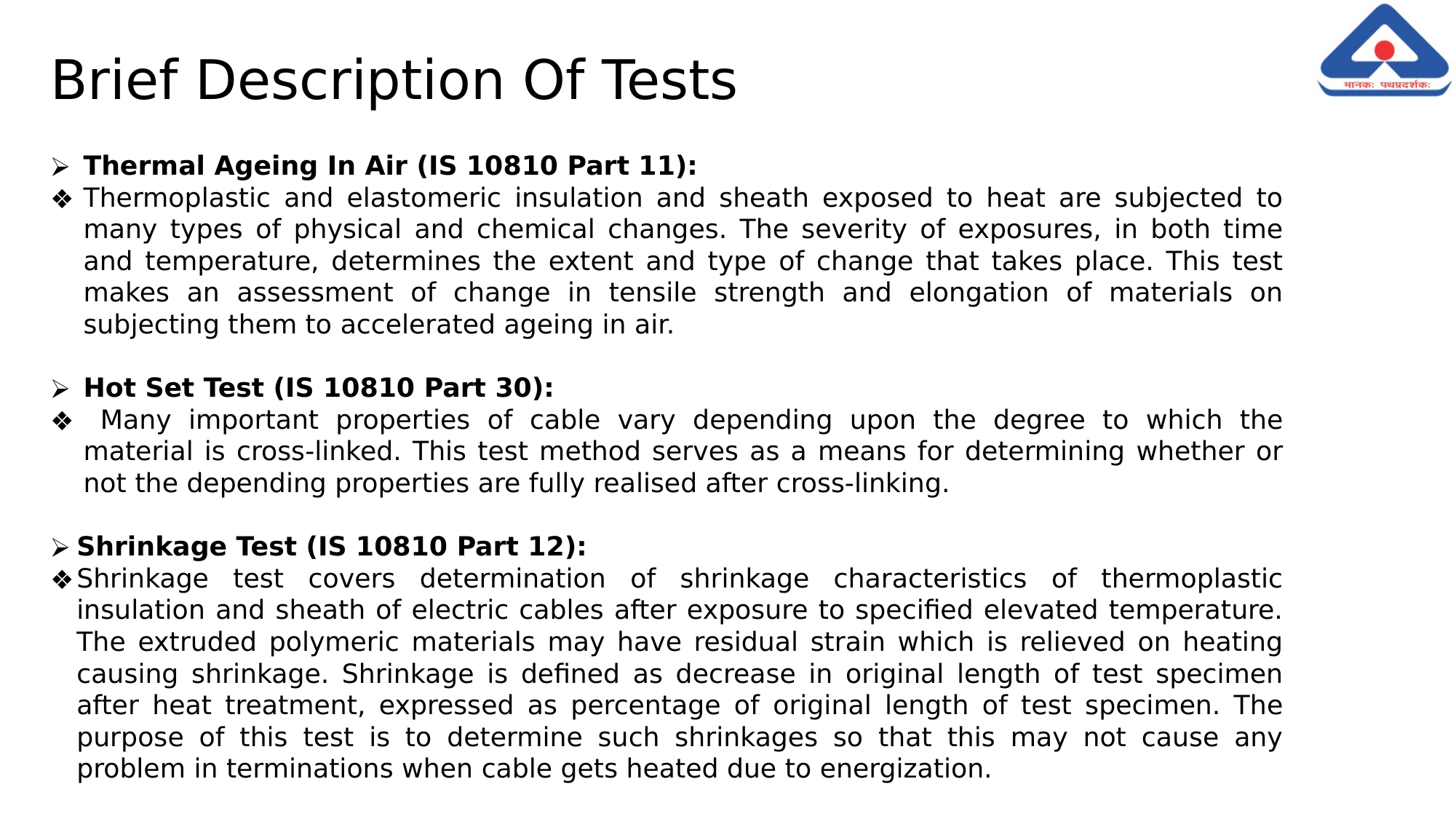

# Brief Description Of Tests
Thermal Ageing In Air (IS 10810 Part 11):
Thermoplastic and elastomeric insulation and sheath exposed to heat are subjected to many types of physical and chemical changes. The severity of exposures, in both time and temperature, determines the extent and type of change that takes place. This test makes an assessment of change in tensile strength and elongation of materials on subjecting them to accelerated ageing in air.

Hot Set Test (IS 10810 Part 30):
 Many important properties of cable vary depending upon the degree to which the material is cross-linked. This test method serves as a means for determining whether or not the depending properties are fully realised after cross-linking.

Shrinkage Test (IS 10810 Part 12):
Shrinkage test covers determination of shrinkage characteristics of thermoplastic insulation and sheath of electric cables after exposure to specified elevated temperature. The extruded polymeric materials may have residual strain which is relieved on heating causing shrinkage. Shrinkage is defined as decrease in original length of test specimen after heat treatment, expressed as percentage of original length of test specimen. The purpose of this test is to determine such shrinkages so that this may not cause any problem in terminations when cable gets heated due to energization.